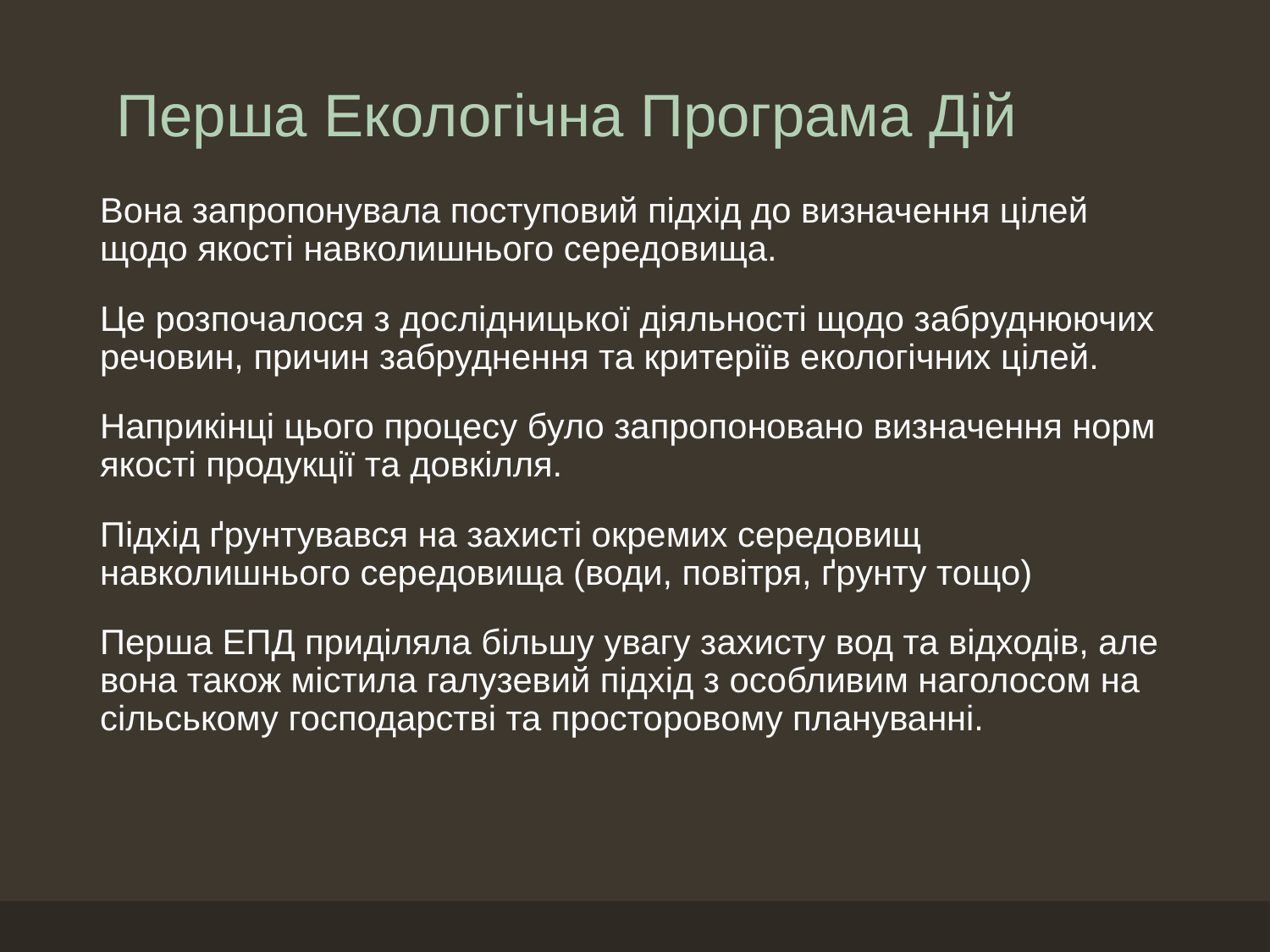

# Перша Екологічна Програма Дій
Вона запропонувала поступовий підхід до визначення цілей щодо якості навколишнього середовища.
Це розпочалося з дослідницької діяльності щодо забруднюючих речовин, причин забруднення та критеріїв екологічних цілей.
Наприкінці цього процесу було запропоновано визначення норм якості продукції та довкілля.
Підхід ґрунтувався на захисті окремих середовищ навколишнього середовища (води, повітря, ґрунту тощо)
Перша ЕПД приділяла більшу увагу захисту вод та відходів, але вона також містила галузевий підхід з особливим наголосом на сільському господарстві та просторовому плануванні.